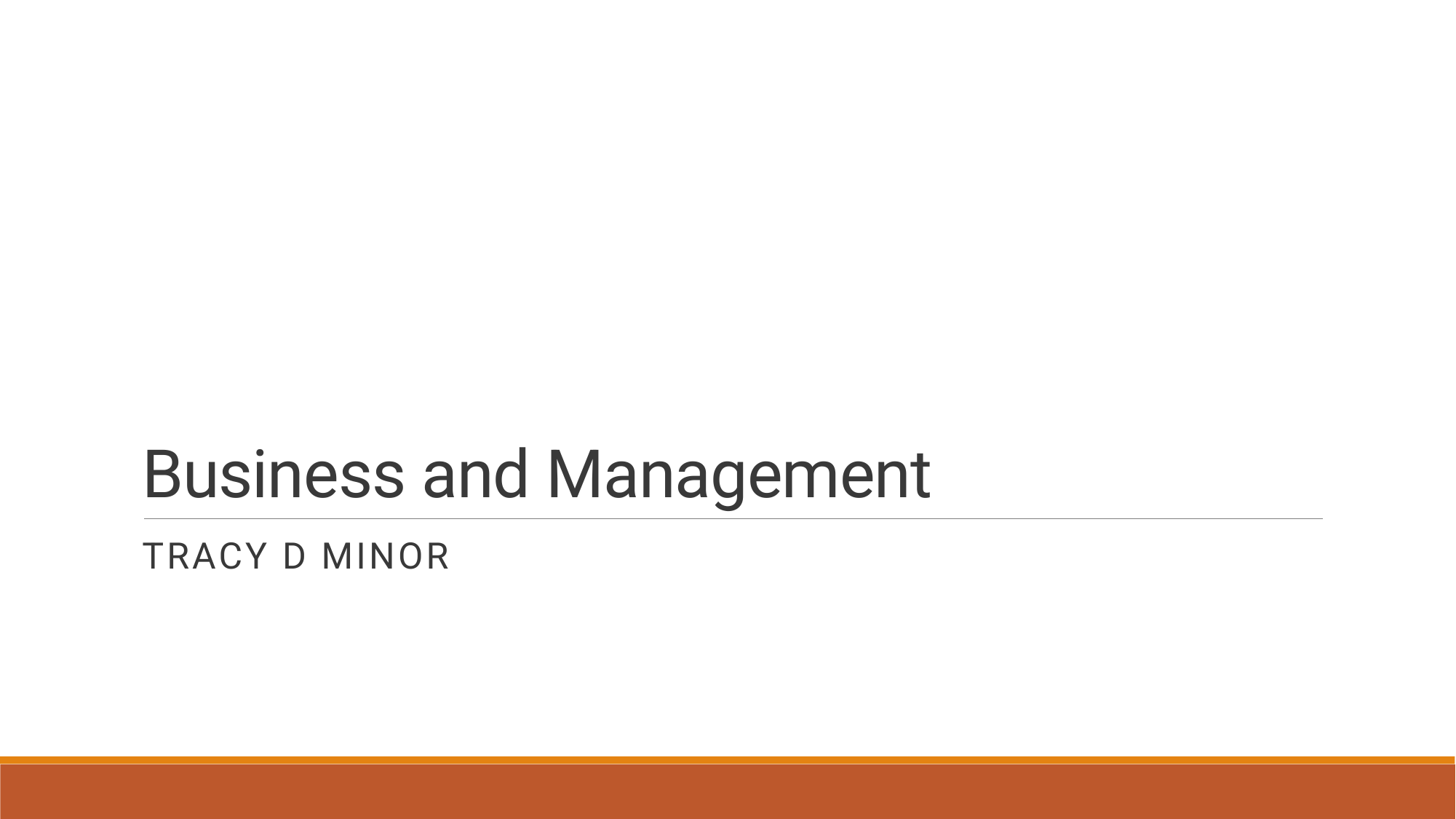

# Business and Management
Tracy d Minor